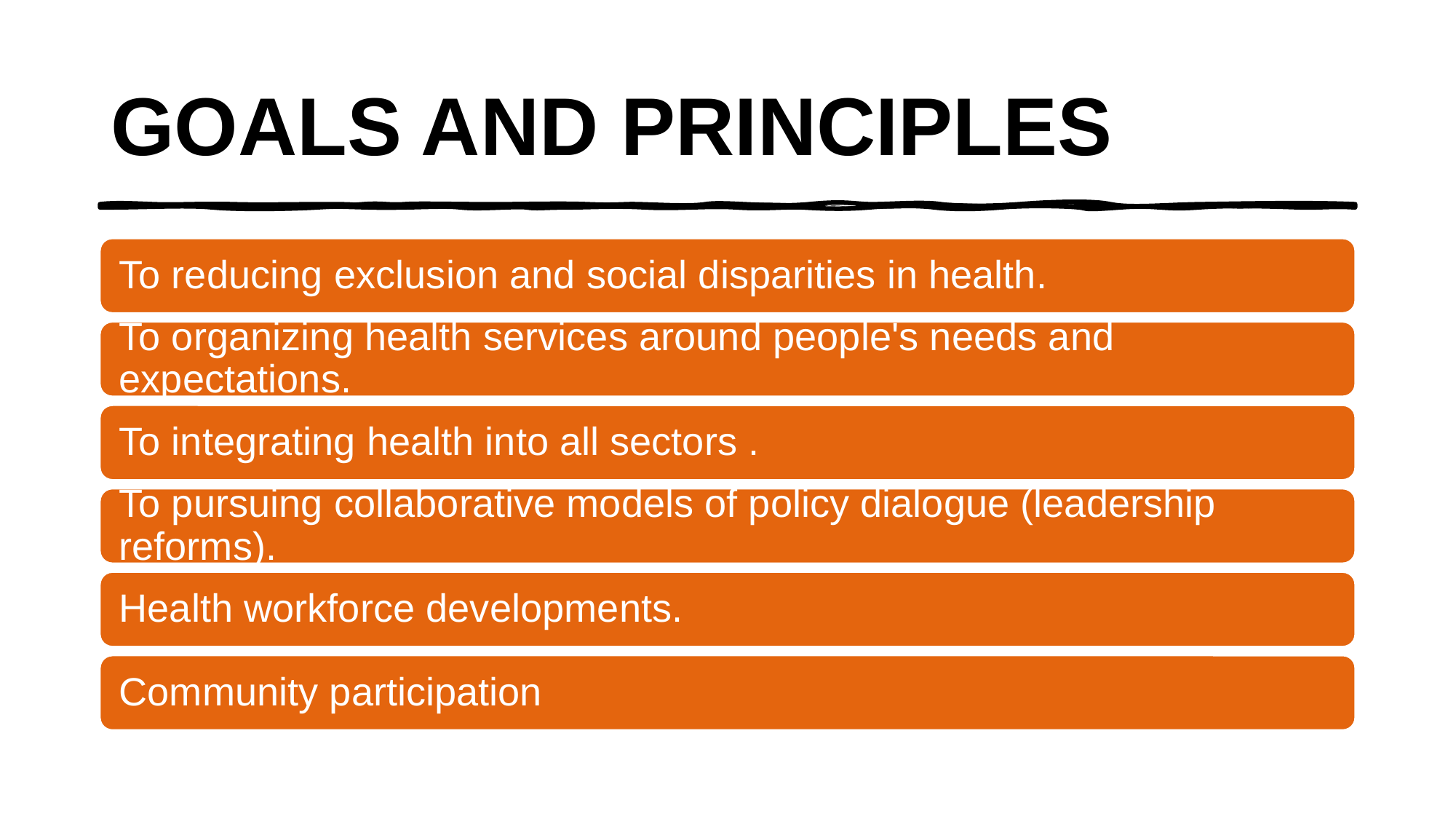

# GOALS AND PRINCIPLES
To reducing exclusion and social disparities in health.
To organizing health services around people's needs and expectations.
To integrating health into all sectors .
To pursuing collaborative models of policy dialogue (leadership reforms).
Health workforce developments.
Community participation